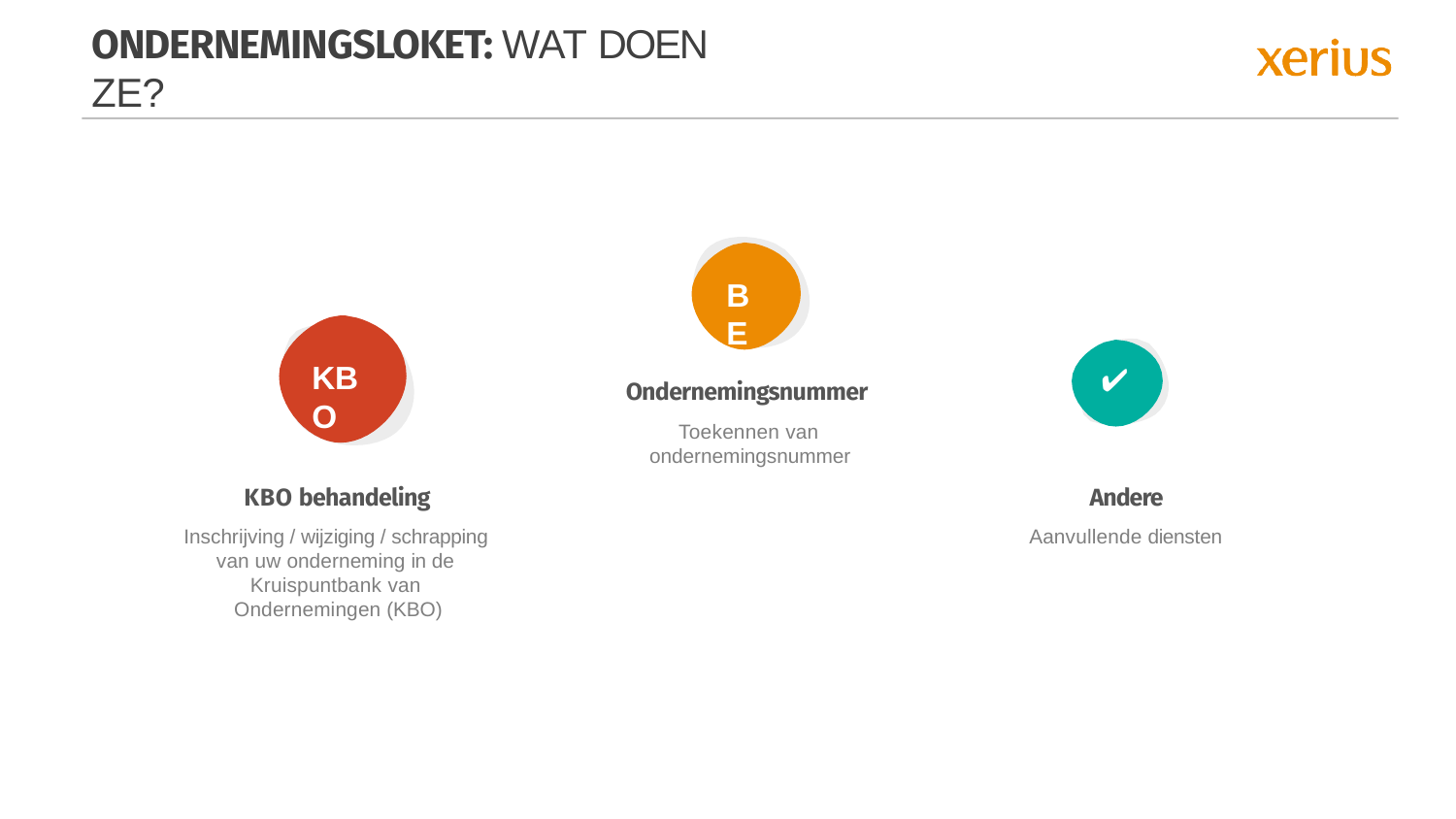

# Ondernemingsloket: Wat doen ze?

BE

KBO
✔
Ondernemingsnummer
Toekennen van  ondernemingsnummer
Andere
Aanvullende diensten
KBO behandeling
Inschrijving / wijziging / schrapping  van uw onderneming in de  Kruispuntbank van  Ondernemingen (KBO)